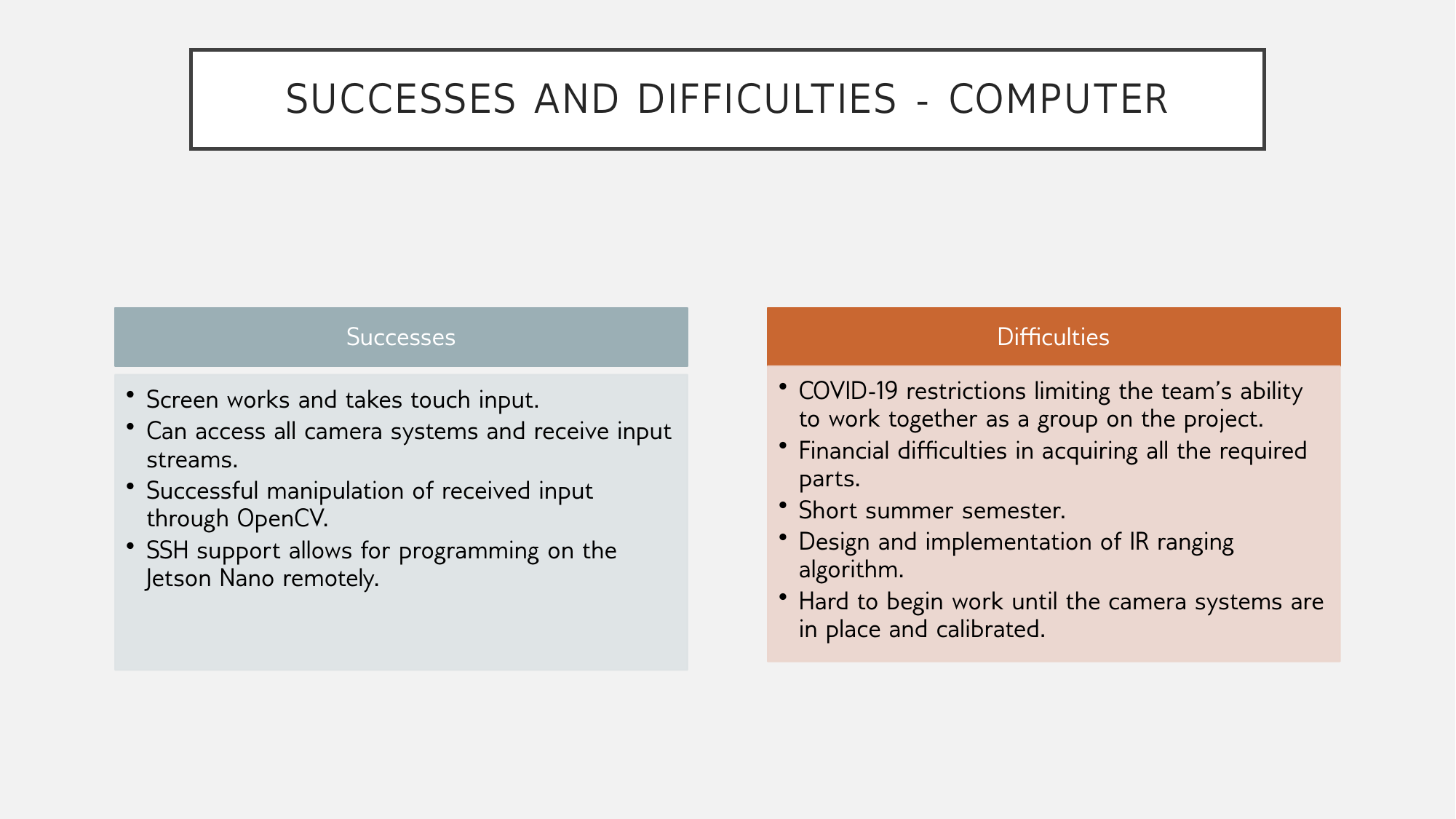

# Successes and Difficulties - Computer
Successes
Screen works and takes touch input.
Can access all camera systems and receive input streams.
Successful manipulation of received input through OpenCV.
SSH support allows for programming on the Jetson Nano remotely.

Difficulties
COVID-19 restrictions limiting the team’s ability to work together as a group on the project.
Financial difficulties in acquiring all the required parts.
Short summer semester.
Design and implementation of IR ranging algorithm.
Hard to begin work until the camera systems are in place and calibrated.